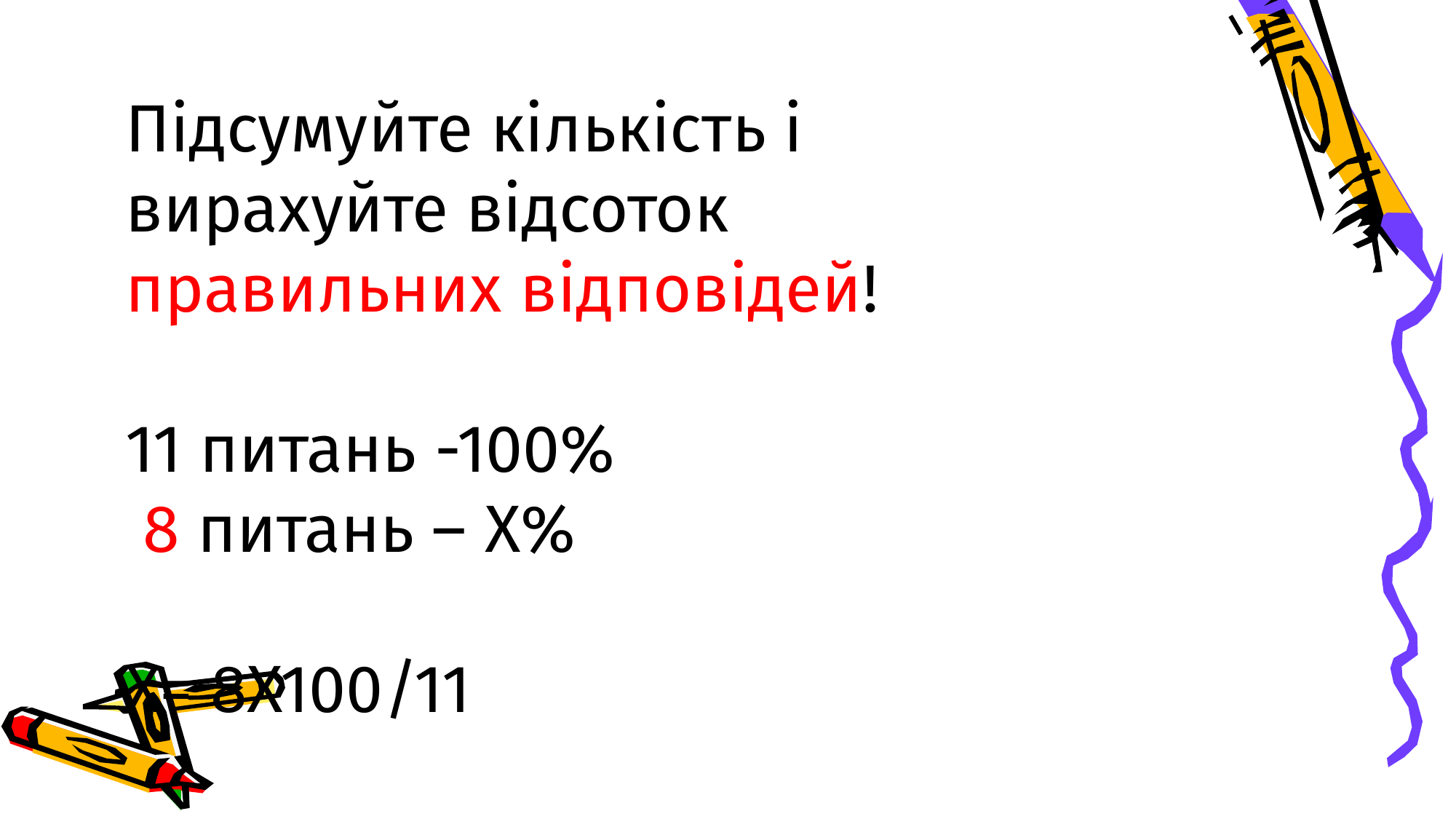

Підсумуйте кількість і вирахуйте відсоток правильних відповідей!

11 питань -100%
 8 питань – Х%

Х= 8Х100/11